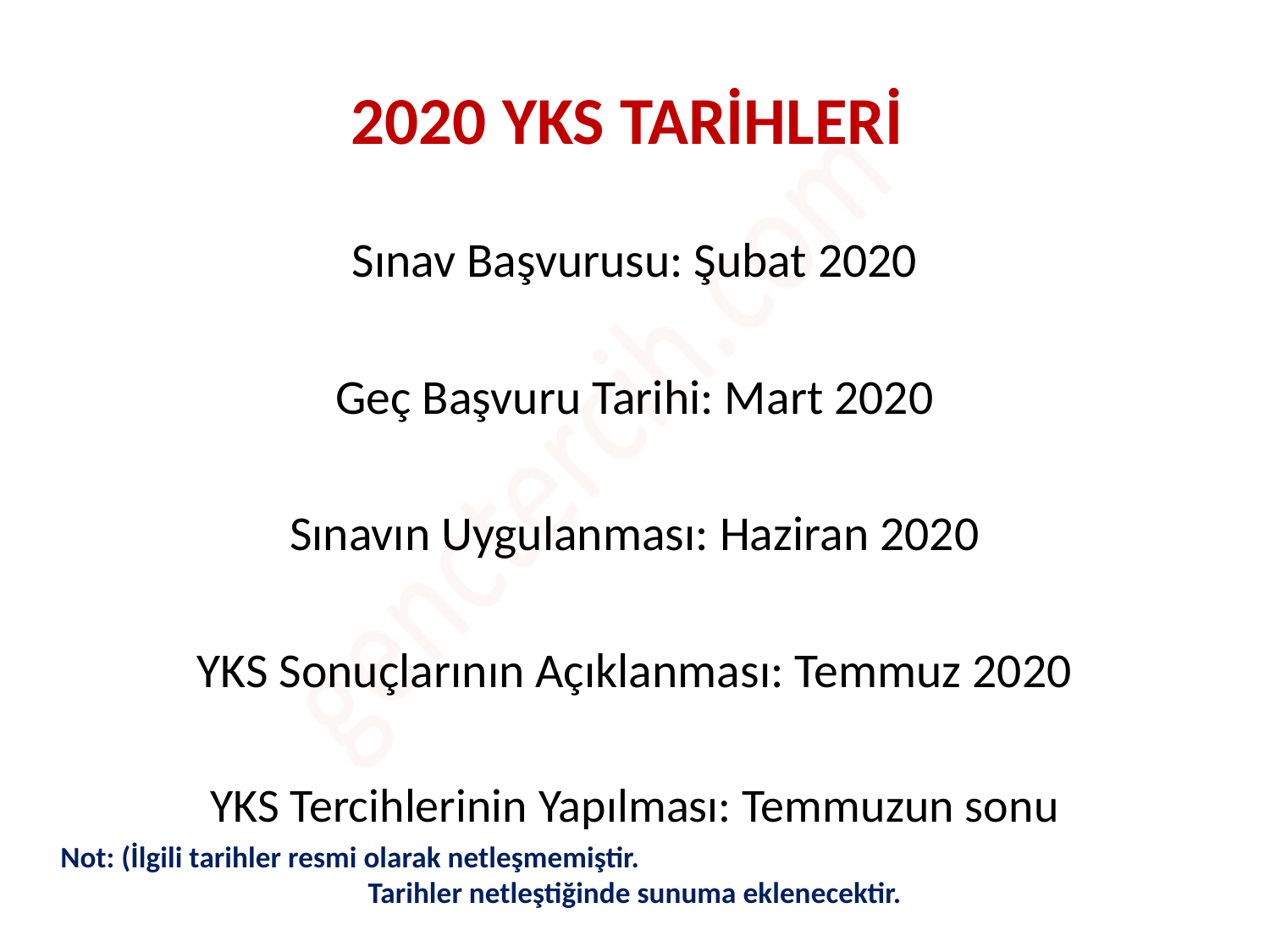

# 2020 YKS TARİHLERİ
Sınav Başvurusu: Şubat 2020

Geç Başvuru Tarihi: Mart 2020

Sınavın Uygulanması: Haziran 2020

YKS Sonuçlarının Açıklanması: Temmuz 2020

YKS Tercihlerinin Yapılması: Temmuzun sonu
Not: (İlgili tarihler resmi olarak netleşmemiştir.                                                                                      Tarihler netleştiğinde sunuma eklenecektir.